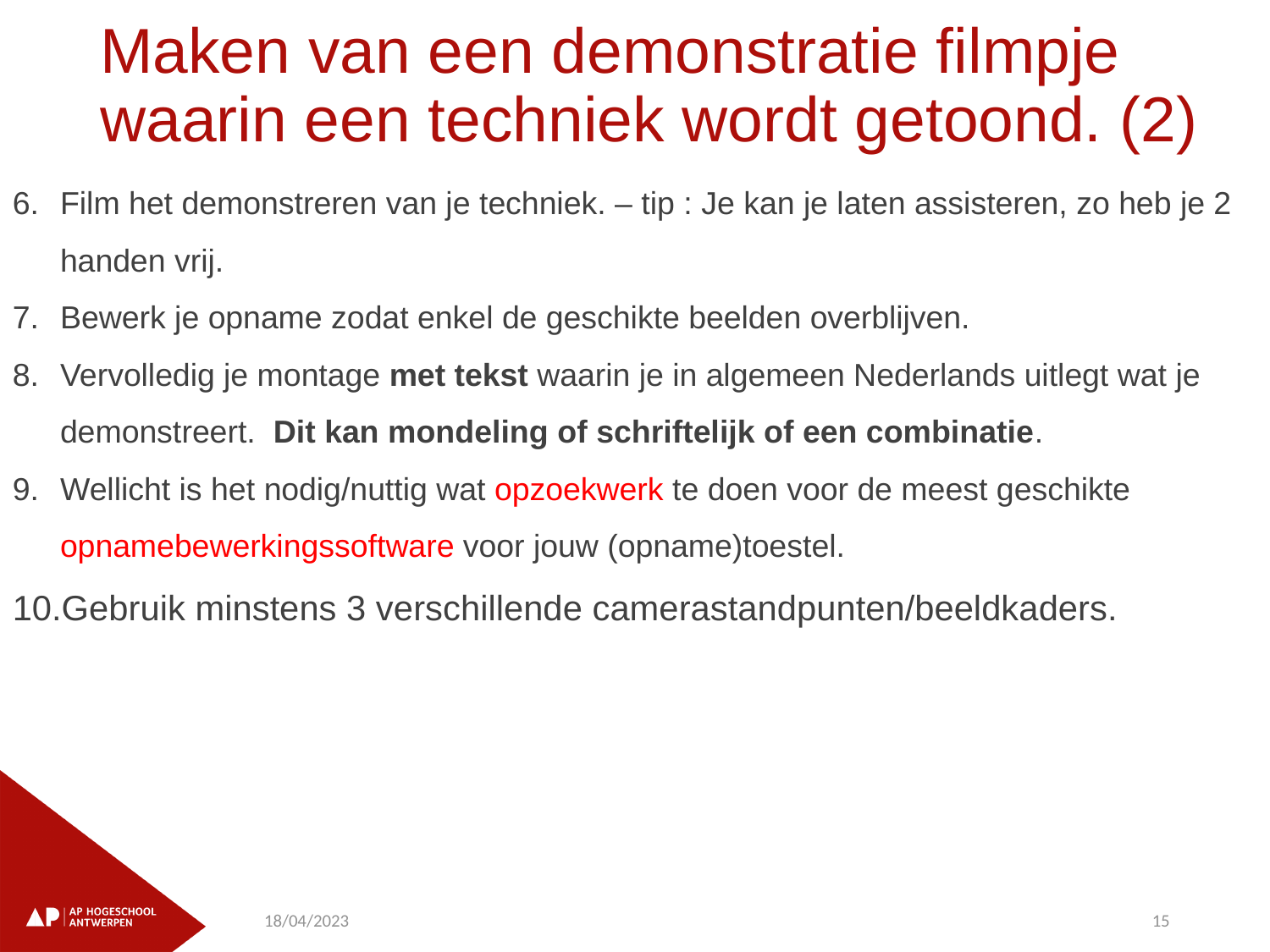

# Maken van een demonstratie filmpje waarin een techniek wordt getoond. (2)

Film het demonstreren van je techniek. – tip : Je kan je laten assisteren, zo heb je 2 handen vrij.
Bewerk je opname zodat enkel de geschikte beelden overblijven.
Vervolledig je montage met tekst waarin je in algemeen Nederlands uitlegt wat je demonstreert.  Dit kan mondeling of schriftelijk of een combinatie.
Wellicht is het nodig/nuttig wat opzoekwerk te doen voor de meest geschikte opnamebewerkingssoftware voor jouw (opname)toestel.
Gebruik minstens 3 verschillende camerastandpunten/beeldkaders.
18/04/2023
15